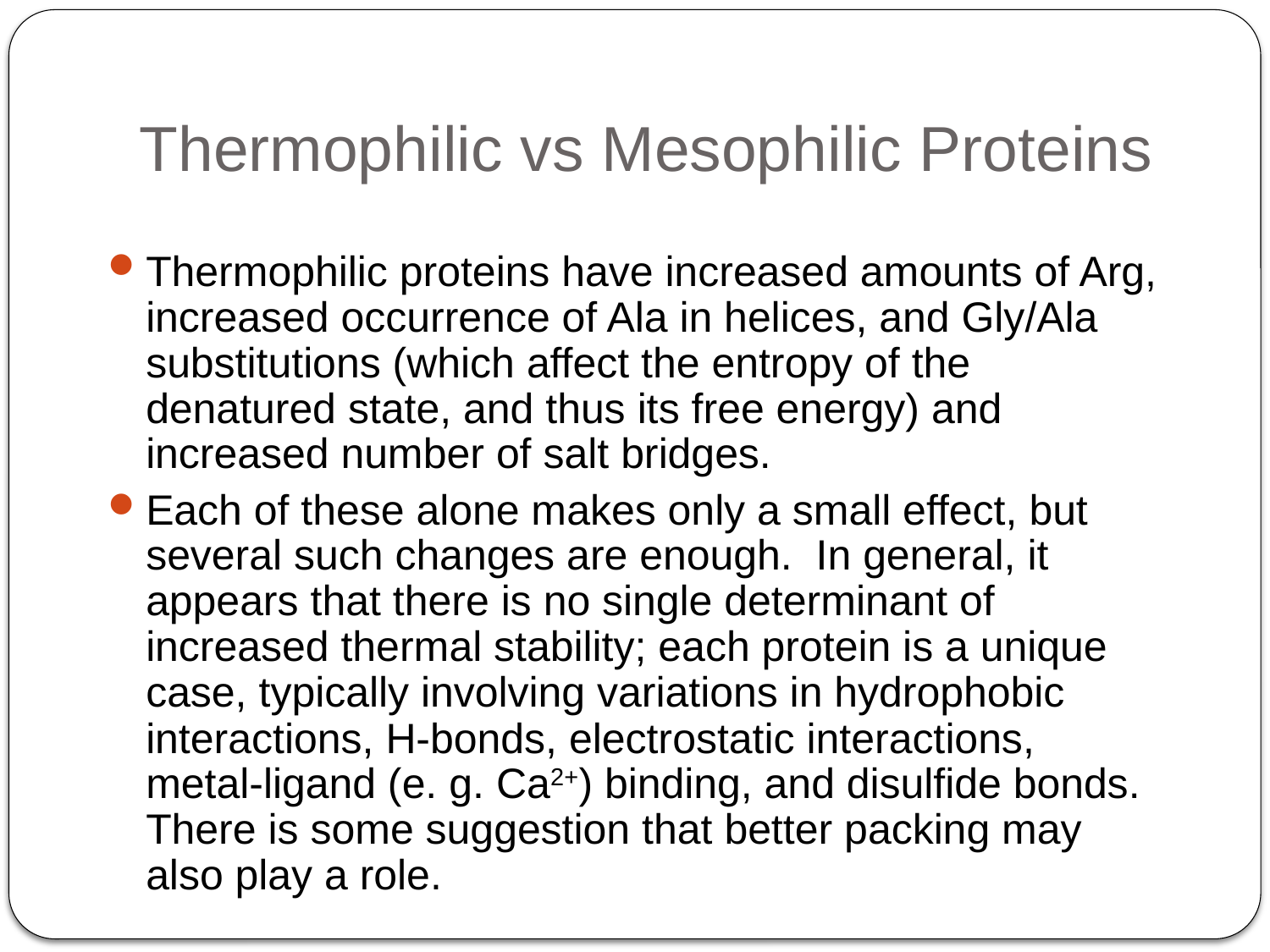

# Thermophilic vs Mesophilic Proteins
Thermophilic proteins have increased amounts of Arg, increased occurrence of Ala in helices, and Gly/Ala substitutions (which affect the entropy of the denatured state, and thus its free energy) and increased number of salt bridges.
Each of these alone makes only a small effect, but several such changes are enough.  In general, it appears that there is no single determinant of increased thermal stability; each protein is a unique case, typically involving variations in hydrophobic interactions, H-bonds, electrostatic interactions, metal-ligand (e. g. Ca2+) binding, and disulfide bonds.  There is some suggestion that better packing may also play a role.